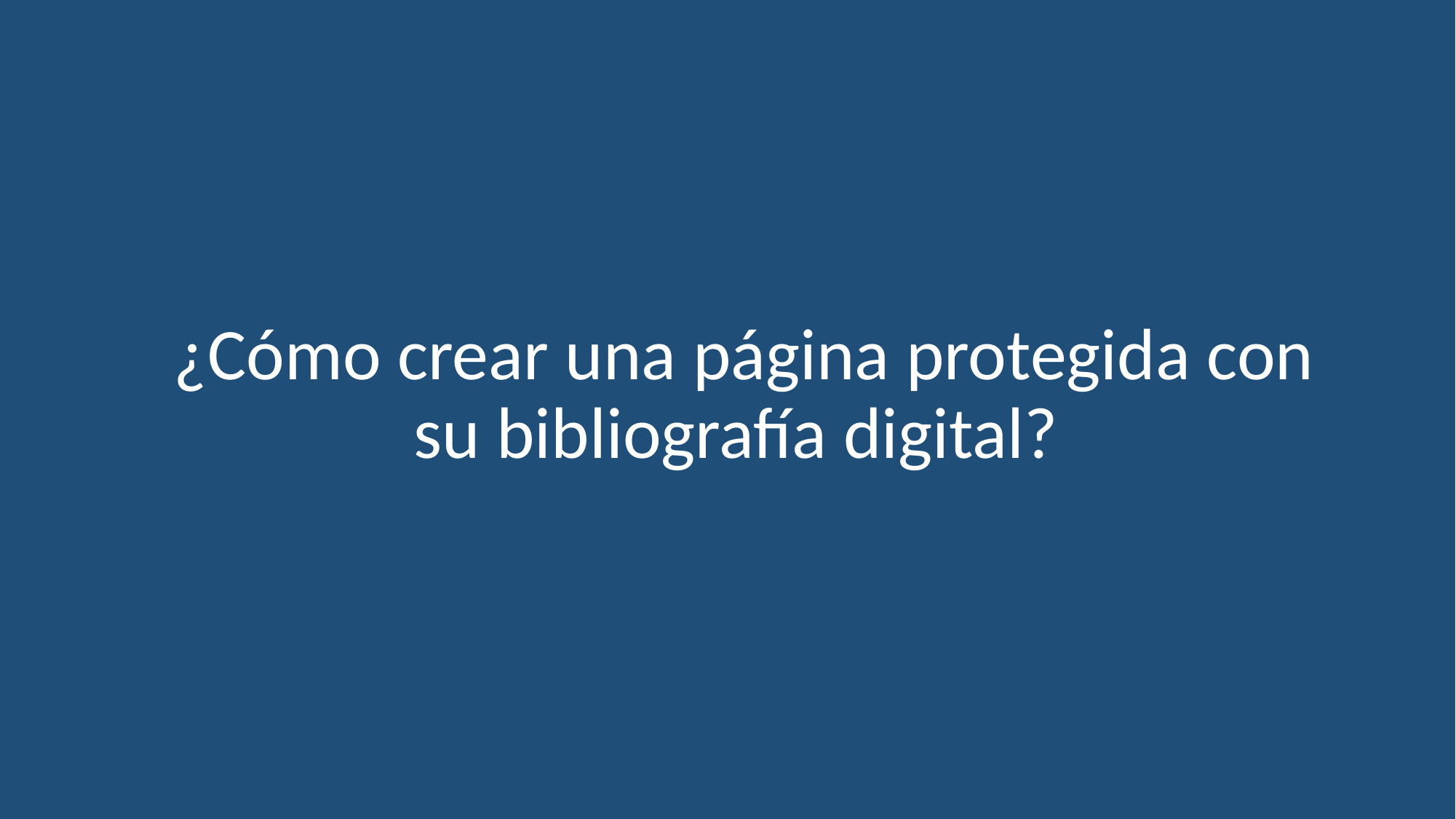

# ¿Cómo crear una página protegida con su bibliografía digital?